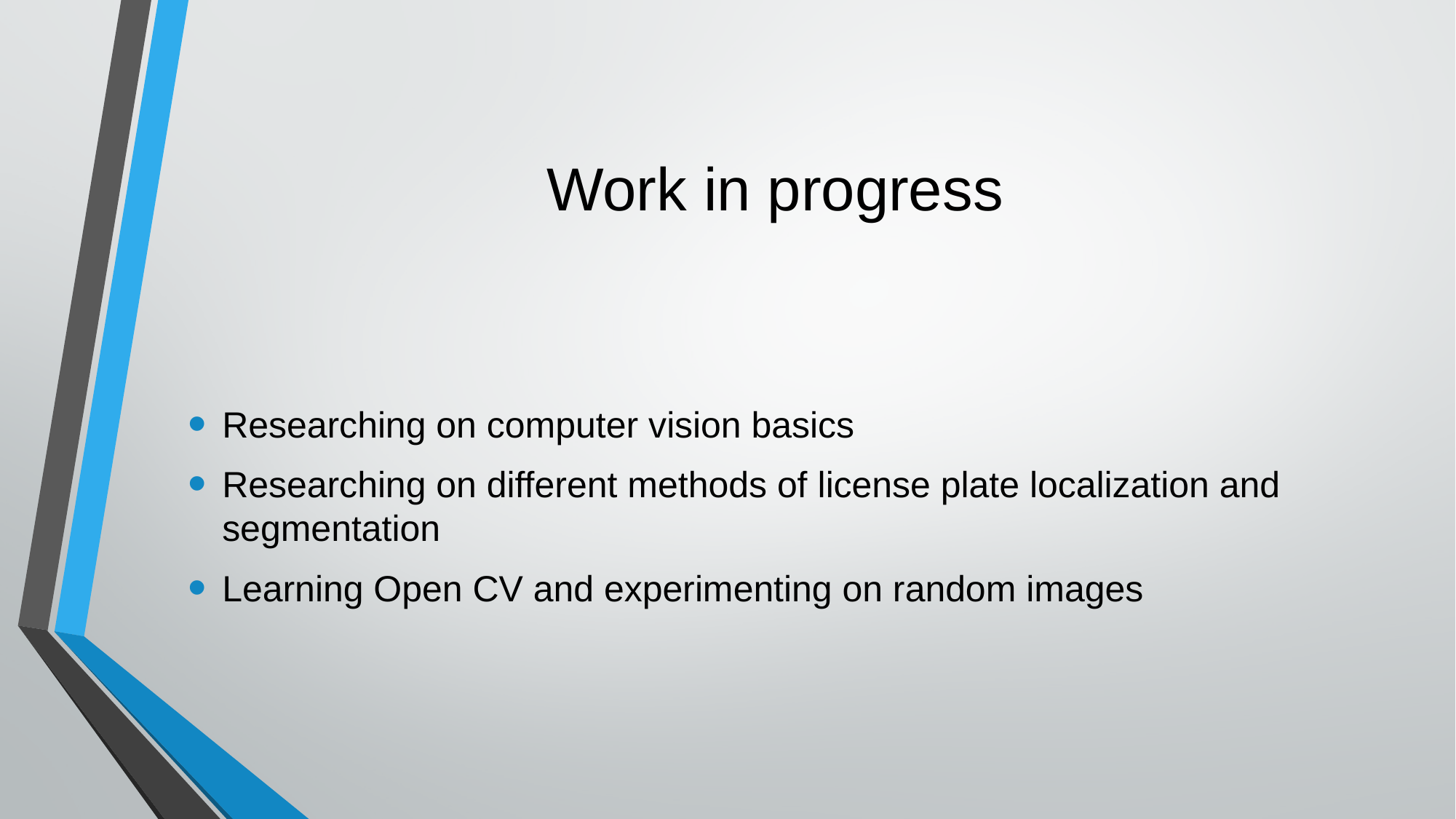

# Work in progress
Researching on computer vision basics
Researching on different methods of license plate localization and segmentation
Learning Open CV and experimenting on random images